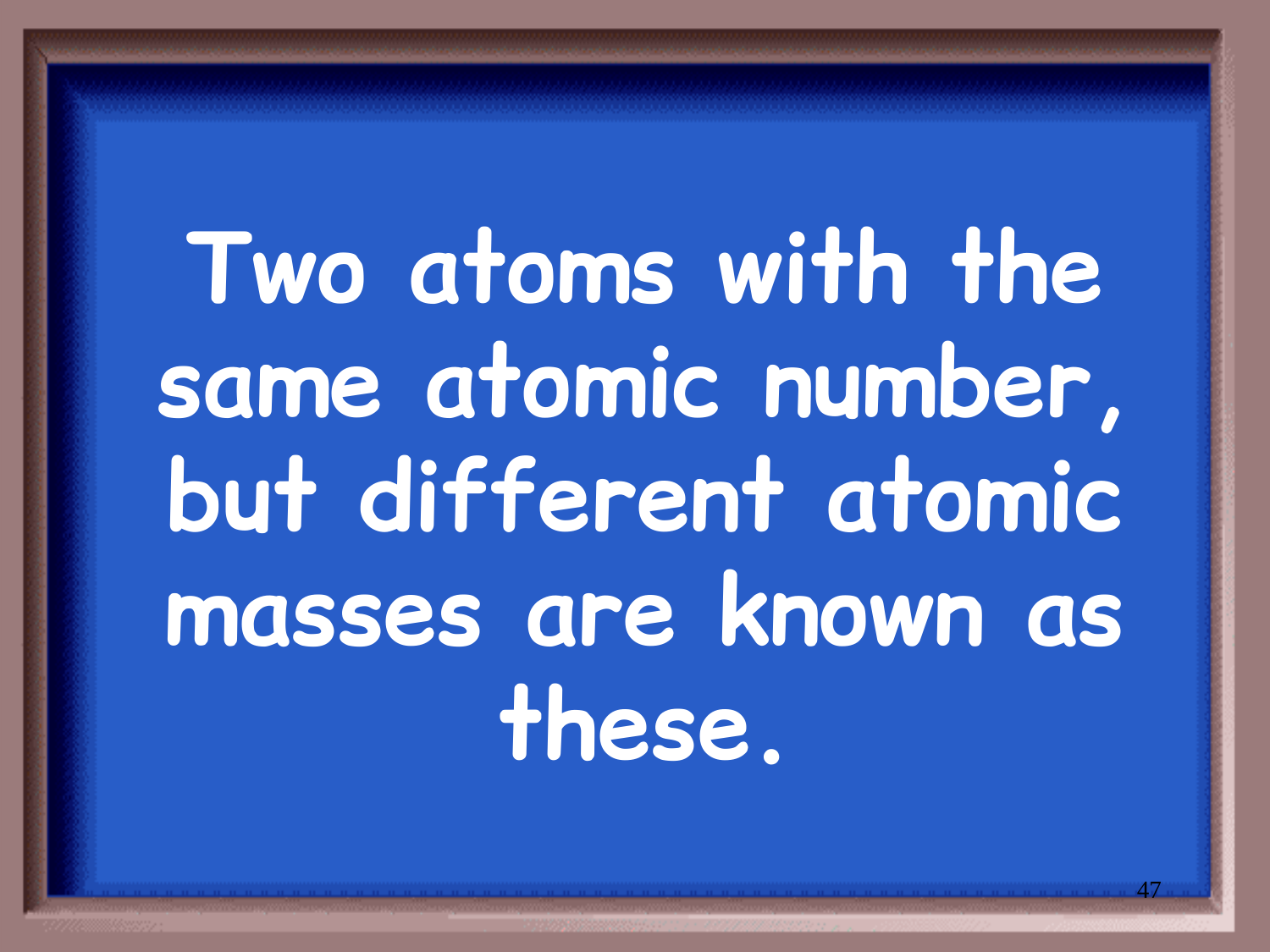

# Two atoms with the same atomic number, but different atomic masses are known as these.
47